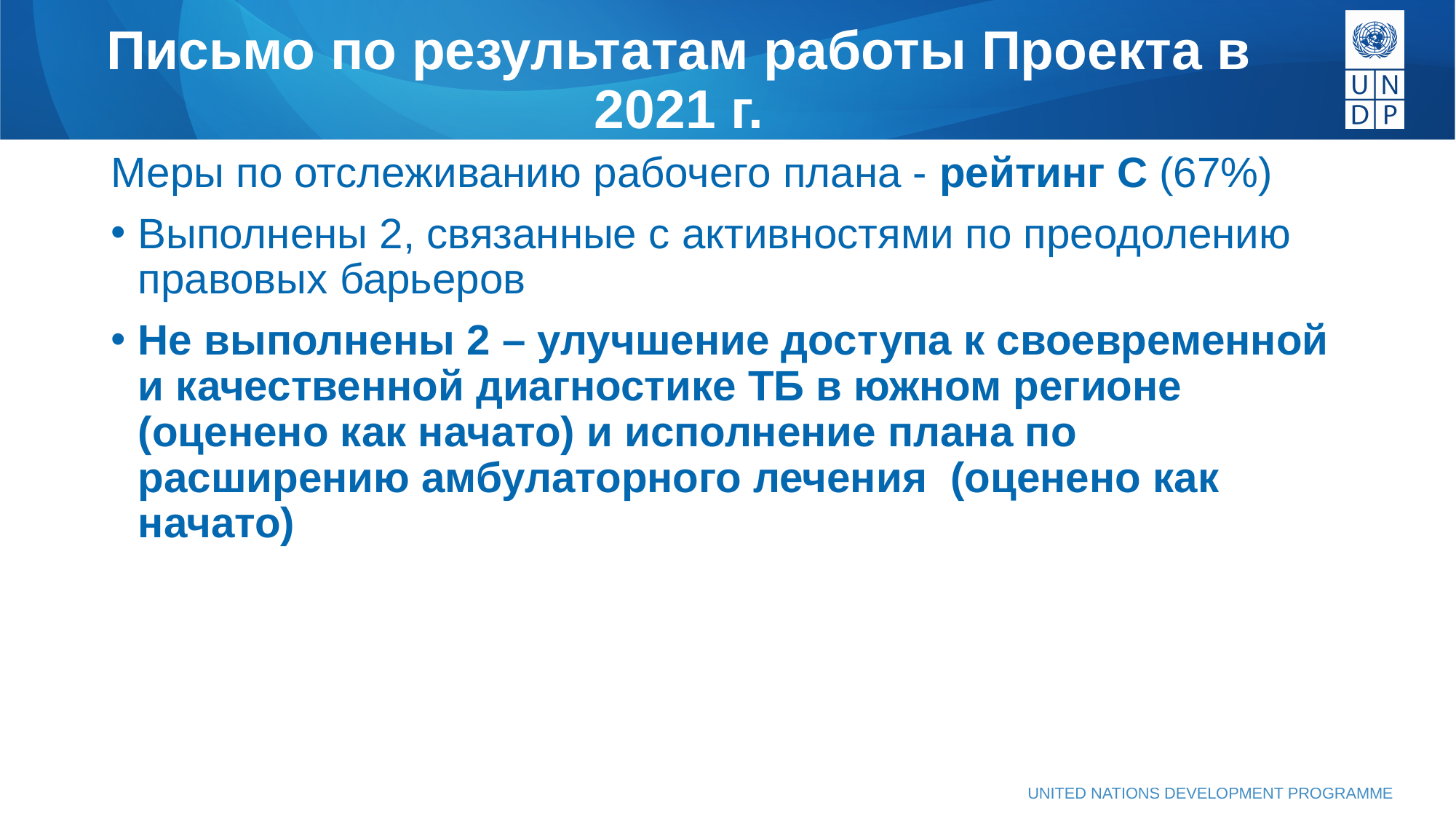

# Письмо по результатам работы Проекта в 2021 г.
Меры по отслеживанию рабочего плана - рейтинг С (67%)
Выполнены 2, связанные с активностями по преодолению правовых барьеров
Не выполнены 2 – улучшение доступа к своевременной и качественной диагностике ТБ в южном регионе (оценено как начато) и исполнение плана по расширению амбулаторного лечения  (оценено как начато)